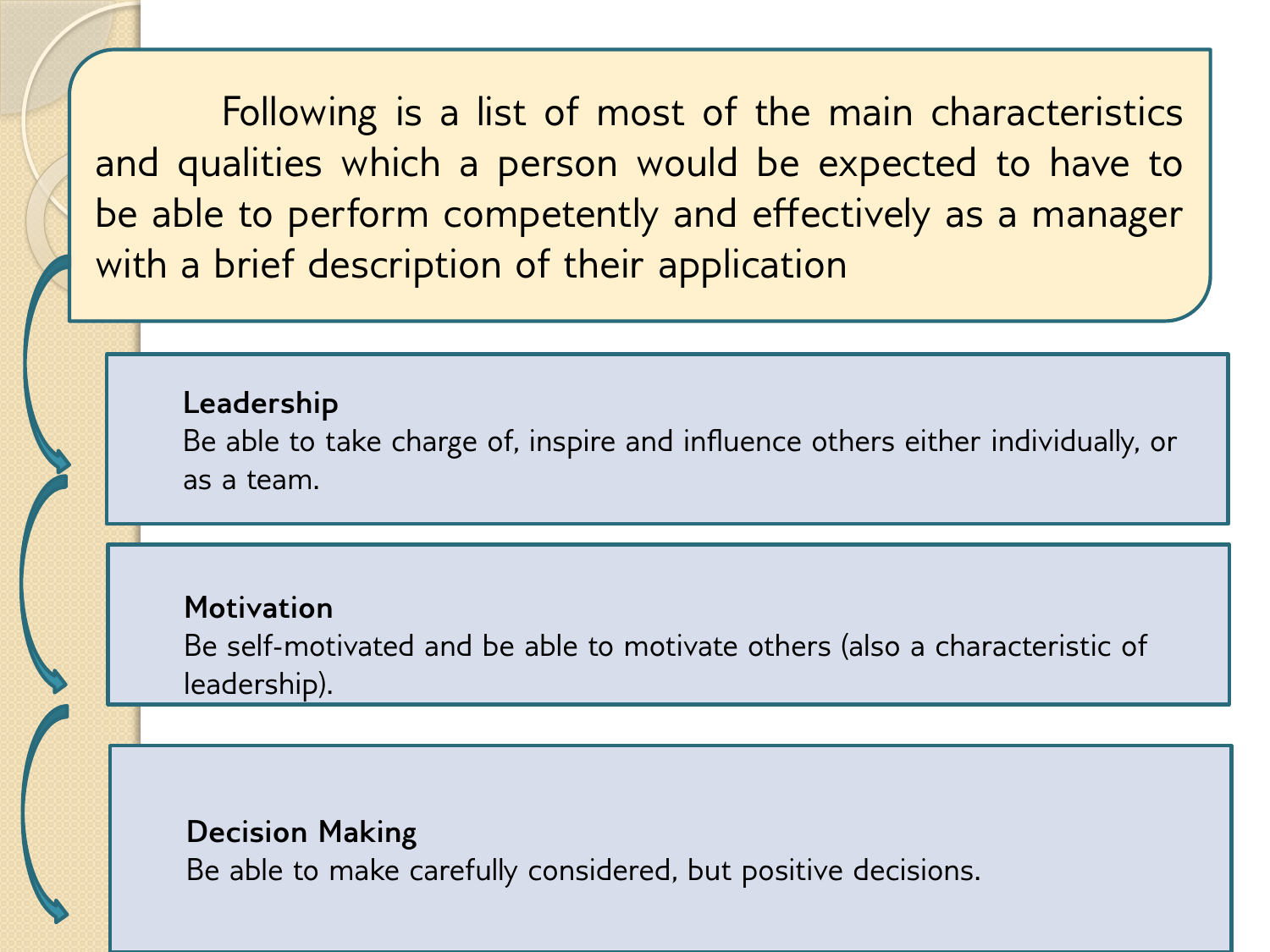

Following is a list of most of the main characteristics and qualities which a person would be expected to have to be able to perform competently and effectively as a manager with a brief description of their application

Leadership
Be able to take charge of, inspire and influence others either individually, or as a team.

Motivation
Be self-motivated and be able to motivate others (also a characteristic of leadership).

Decision Making
Be able to make carefully considered, but positive decisions.
8